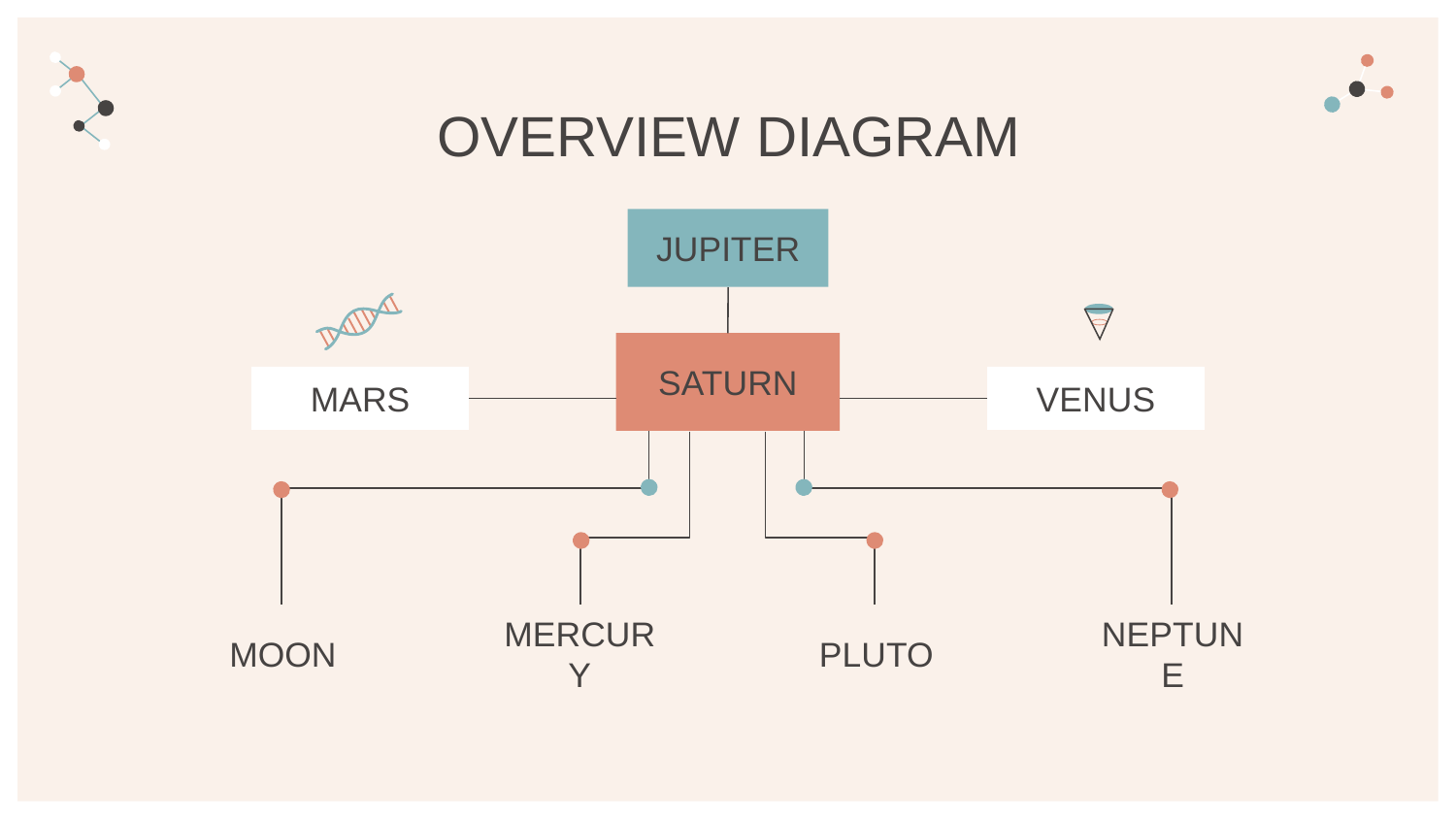

# OVERVIEW DIAGRAM
JUPITER

SATURN
MARS
VENUS

MOON

NEPTUNE

MERCURY

PLUTO